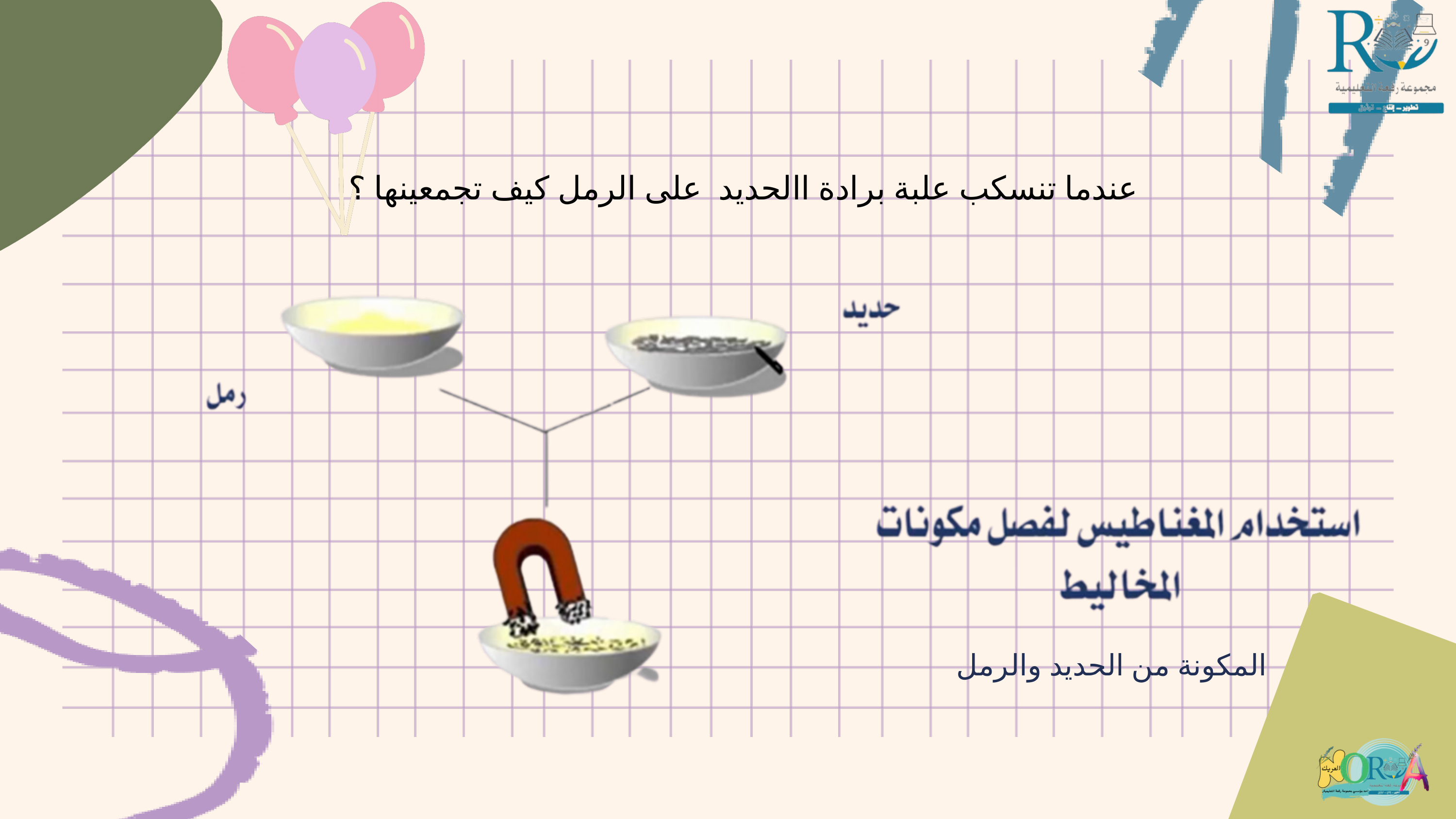

عندما تنسكب علبة برادة االحديد  على الرمل كيف تجمعينها ؟

المكونة من الحديد والرمل